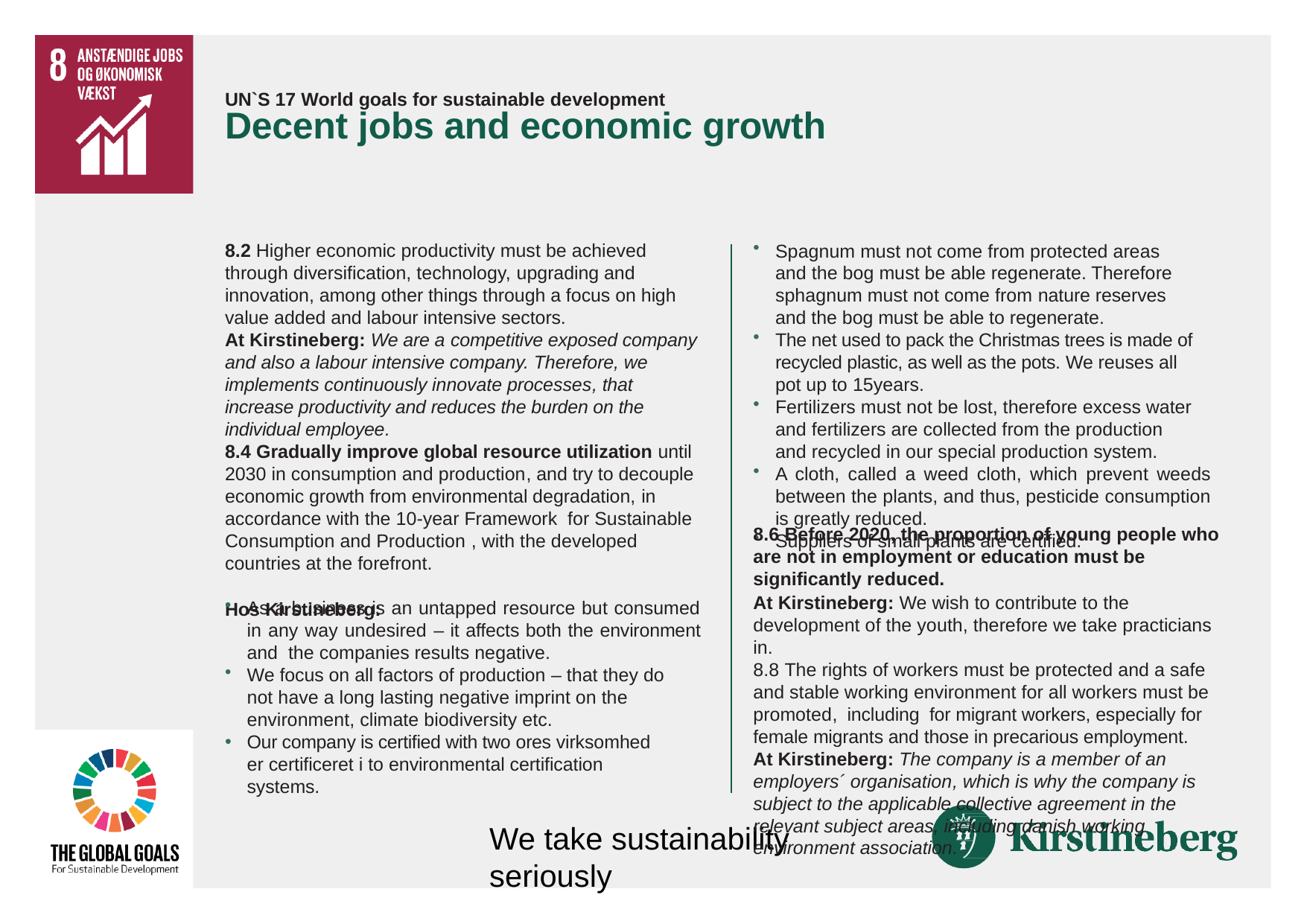

UN`S 17 World goals for sustainable development
# Decent jobs and economic growth
8.2 Higher economic productivity must be achieved through diversification, technology, upgrading and innovation, among other things through a focus on high value added and labour intensive sectors.
At Kirstineberg: We are a competitive exposed company and also a labour intensive company. Therefore, we implements continuously innovate processes, that increase productivity and reduces the burden on the individual employee.
Spagnum must not come from protected areas and the bog must be able regenerate. Therefore sphagnum must not come from nature reserves and the bog must be able to regenerate.
The net used to pack the Christmas trees is made of recycled plastic, as well as the pots. We reuses all pot up to 15years.
Fertilizers must not be lost, therefore excess water and fertilizers are collected from the production and recycled in our special production system.
A cloth, called a weed cloth, which prevent weeds between the plants, and thus, pesticide consumption is greatly reduced.
Suppliers of small plants are certified.

8.4 Gradually improve global resource utilization until 2030 in consumption and production, and try to decouple economic growth from environmental degradation, in accordance with the 10-year Framework  for Sustainable Consumption and Production , with the developed countries at the forefront.

Hos Kirstineberg:
8.6 Before 2020, the proportion of young people who are not in employment or education must be significantly reduced.
At Kirstineberg: We wish to contribute to the development of the youth, therefore we take practicians in.
8.8 The rights of workers must be protected and a safe and stable working environment for all workers must be promoted,  including  for migrant workers, especially for female migrants and those in precarious employment.
At Kirstineberg: The company is a member of an employers´ organisation, which is why the company is subject to the applicable collective agreement in the relevant subject areas, including danish working environment association.
As a business is an untapped resource but consumed in any way undesired – it affects both the environment and  the companies results negative.
We focus on all factors of production – that they do not have a long lasting negative imprint on the environment, climate biodiversity etc.
Our company is certified with two ores virksomhed er certificeret i to environmental certification systems.
We take sustainability seriously